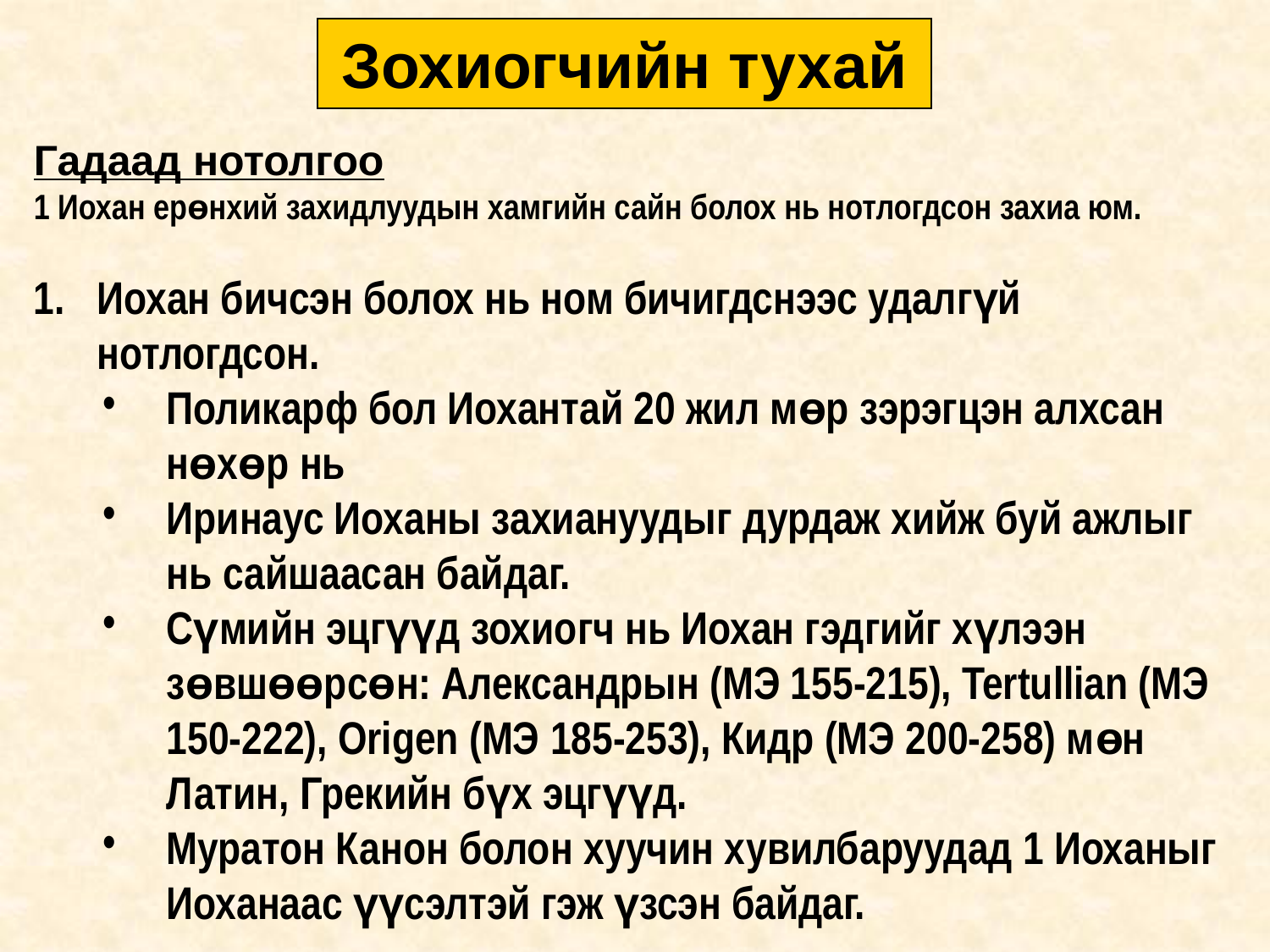

Зохиогчийн тухай
Гадаад нотолгоо
1 Иохан ерөнхий захидлуудын хамгийн сайн болох нь нотлогдсон захиа юм.

Иохан бичсэн болох нь ном бичигдснээс удалгүй нотлогдсон.
Поликарф бол Иохантай 20 жил мөр зэрэгцэн алхсан нөхөр нь
Иринаус Иоханы захиануудыг дурдаж хийж буй ажлыг нь сайшаасан байдаг.
Сүмийн эцгүүд зохиогч нь Иохан гэдгийг хүлээн зөвшөөрсөн: Александрын (МЭ 155-215), Tertullian (МЭ 150-222), Origen (МЭ 185-253), Кидр (МЭ 200-258) мөн Латин, Грекийн бүх эцгүүд.
Муратон Канон болон хуучин хувилбаруудад 1 Иоханыг Иоханаас үүсэлтэй гэж үзсэн байдаг.